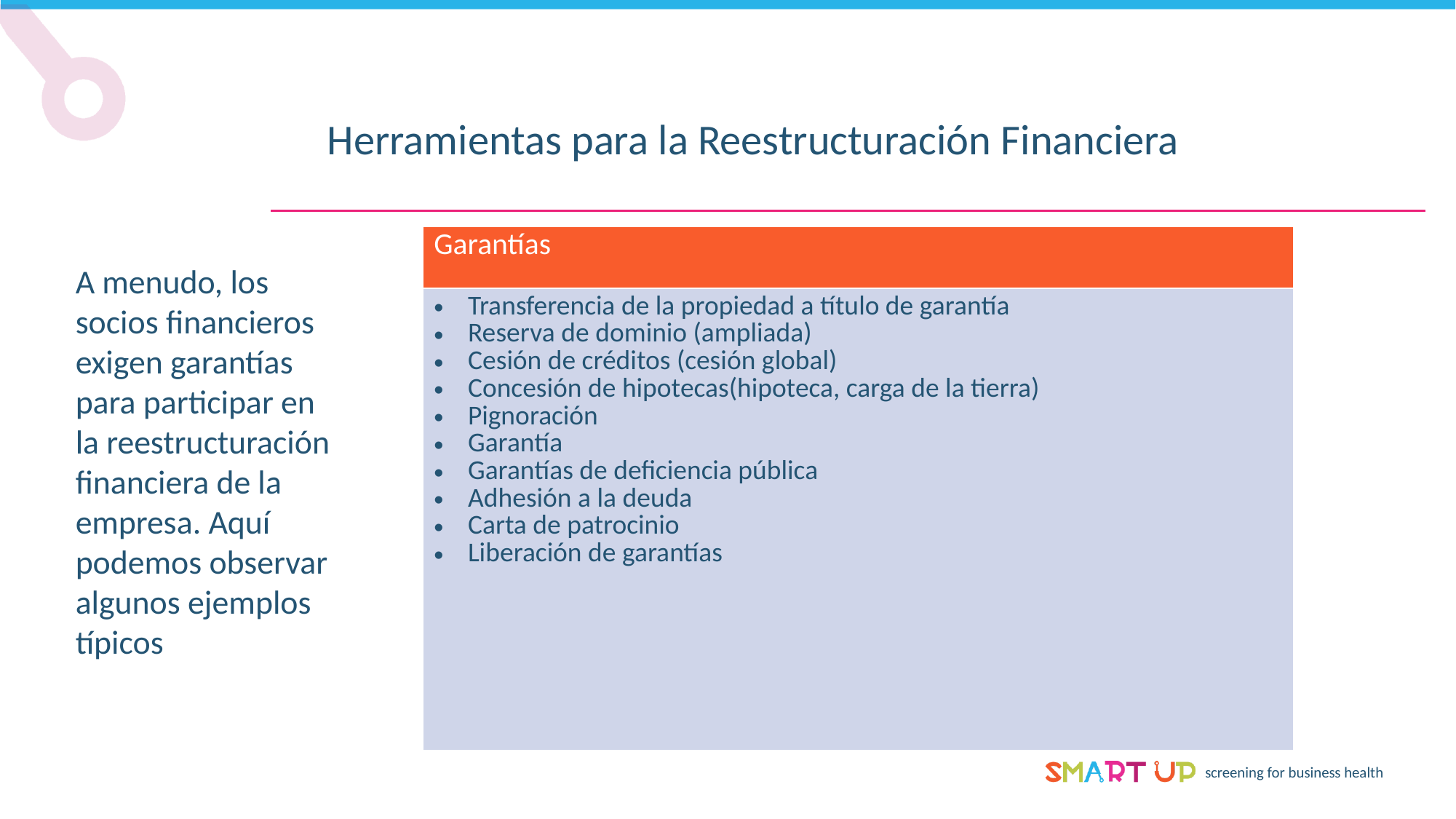

Herramientas para la Reestructuración Financiera
| Garantías |
| --- |
| Transferencia de la propiedad a título de garantía Reserva de dominio (ampliada) Cesión de créditos (cesión global) Concesión de hipotecas(hipoteca, carga de la tierra)   Pignoración Garantía Garantías de deficiencia pública Adhesión a la deuda Carta de patrocinio Liberación de garantías |
A menudo, los socios financieros exigen garantías para participar en la reestructuración financiera de la empresa. Aquí podemos observar algunos ejemplos típicos